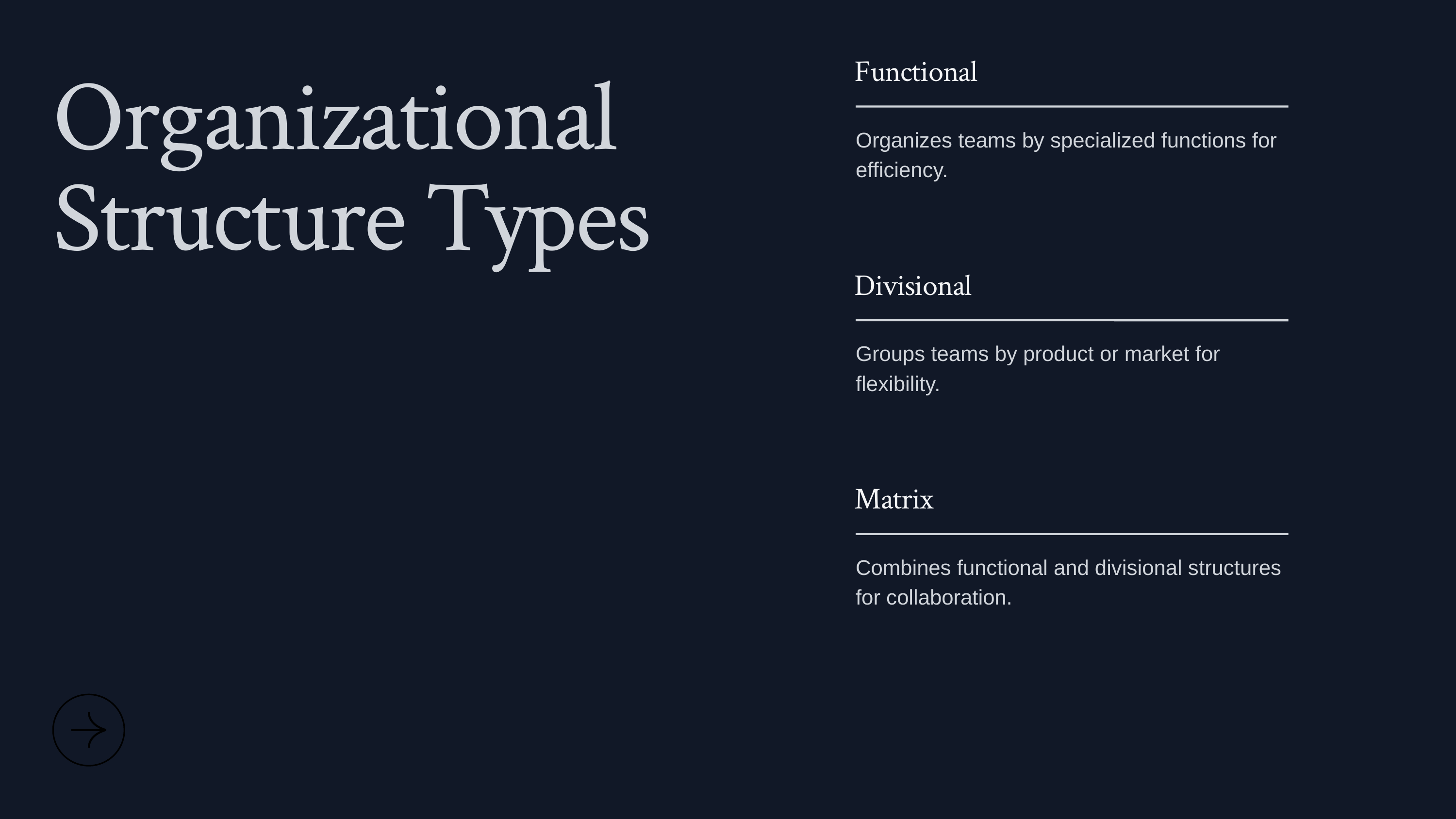

Functional

Organizes teams by specialized functions for efficiency.
Organizational Structure Types
Divisional

Groups teams by product or market for flexibility.
Matrix

Combines functional and divisional structures for collaboration.